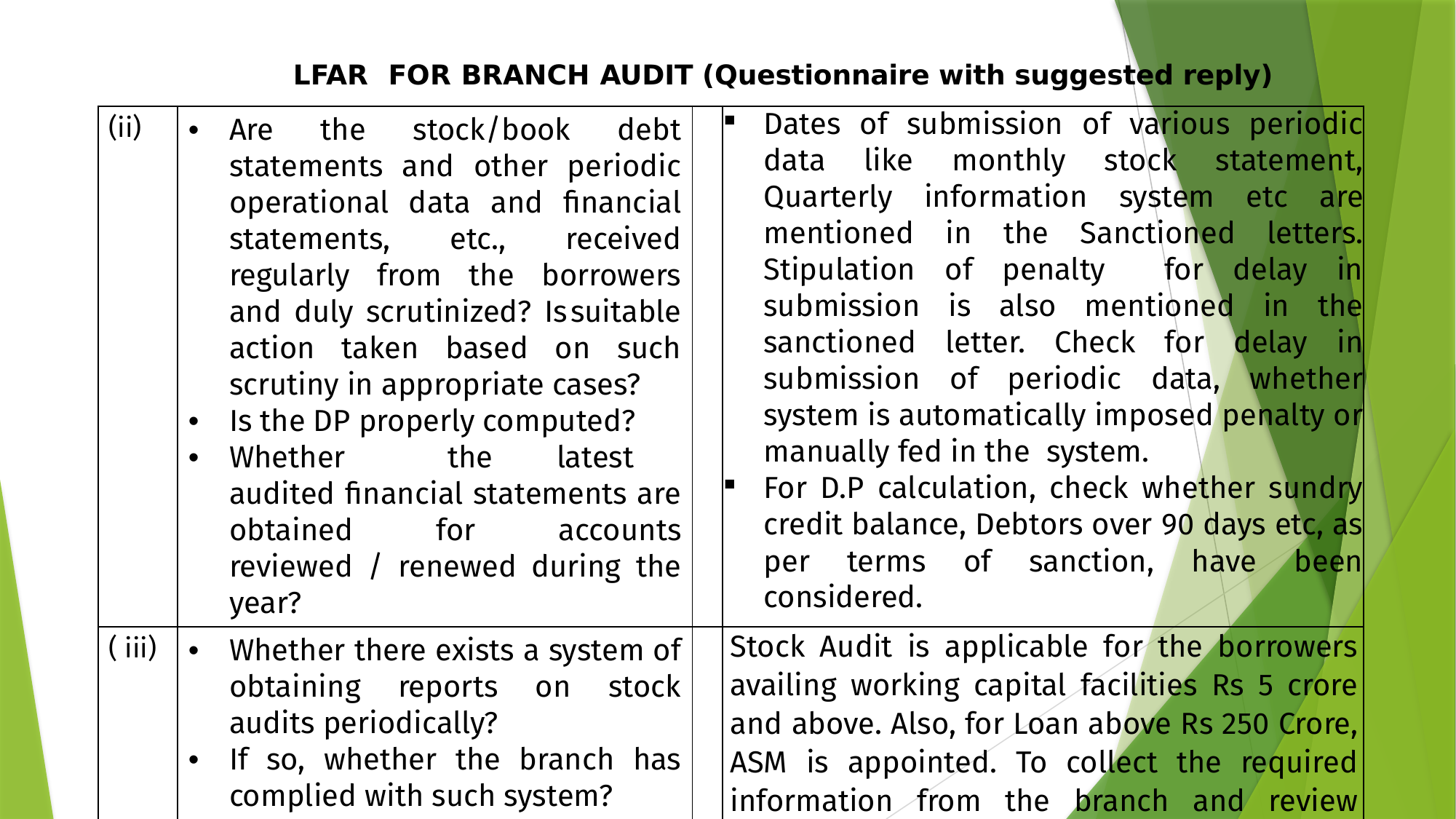

LFAR  FOR BRANCH AUDIT (Questionnaire with suggested reply)
| (ii) | Are the stock/book debt statements and other periodic operational data and financial statements, etc., received regularly from the borrowers and duly scrutinized? Is suitable action taken based on such scrutiny in appropriate cases? Is the DP properly computed? Whether the latest audited financial statements are obtained for accounts reviewed / renewed during the year? |  | Dates of submission of various periodic data like monthly stock statement, Quarterly information system etc are mentioned in the Sanctioned letters. Stipulation of penalty for delay in submission is also mentioned in the sanctioned letter. Check for delay in submission of periodic data, whether system is automatically imposed penalty or manually fed in the system. For D.P calculation, check whether sundry credit balance, Debtors over 90 days etc, as per terms of sanction, have been considered. |
| --- | --- | --- | --- |
| ( iii) | Whether there exists a system of obtaining reports on stock audits periodically? If so, whether the branch has complied with such system? |  | Stock Audit is applicable for the borrowers availing working capital facilities Rs 5 crore and above. Also, for Loan above Rs 250 Crore, ASM is appointed. To collect the required information from the branch and review those reports. |